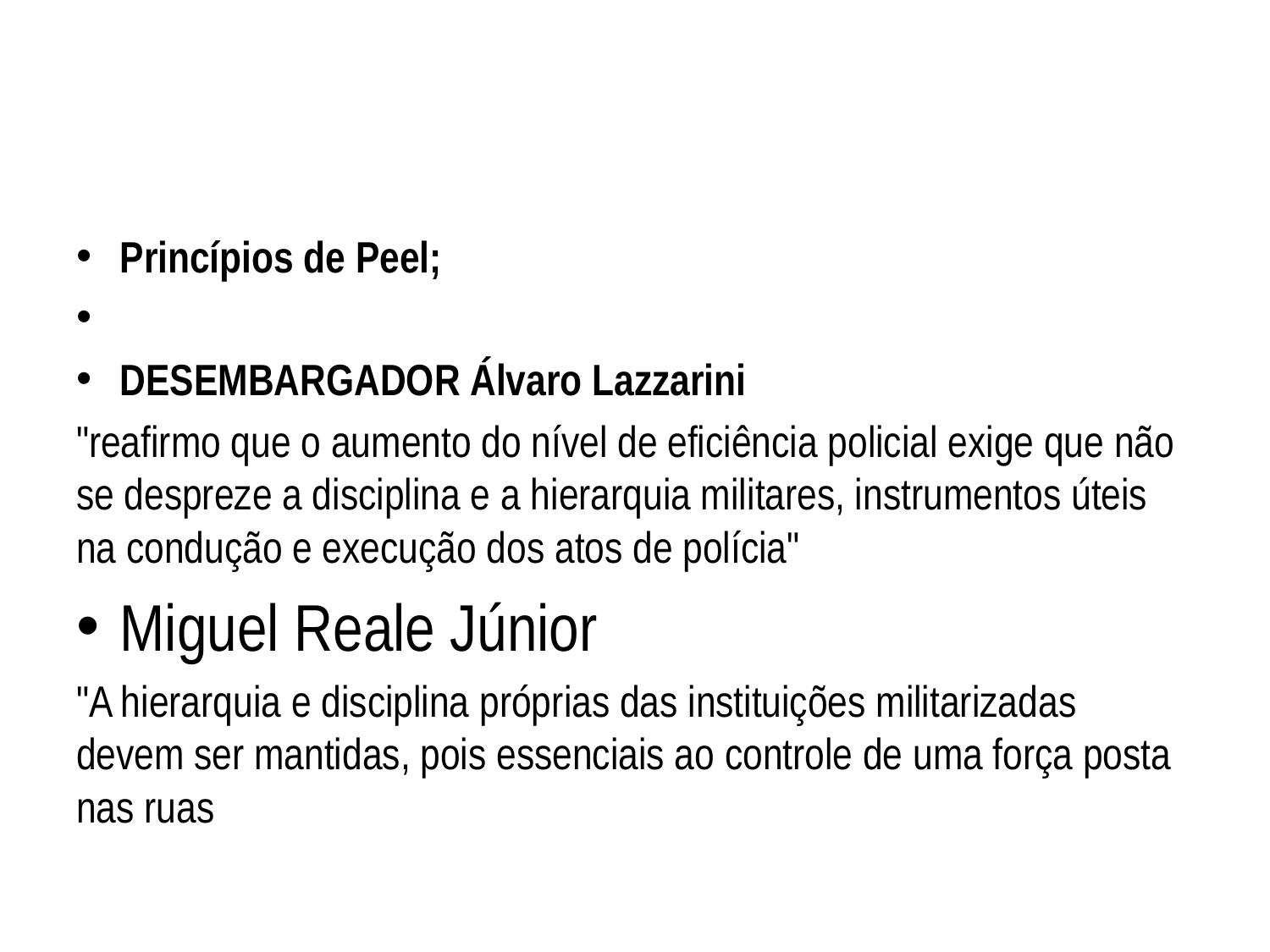

Princípios de Peel;

DESEMBARGADOR Álvaro Lazzarini
"reafirmo que o aumento do nível de eficiência policial exige que não se despreze a disciplina e a hierarquia militares, instrumentos úteis na condução e execução dos atos de polícia"
Miguel Reale Júnior
"A hierarquia e disciplina próprias das instituições militarizadas devem ser mantidas, pois essenciais ao controle de uma força posta nas ruas